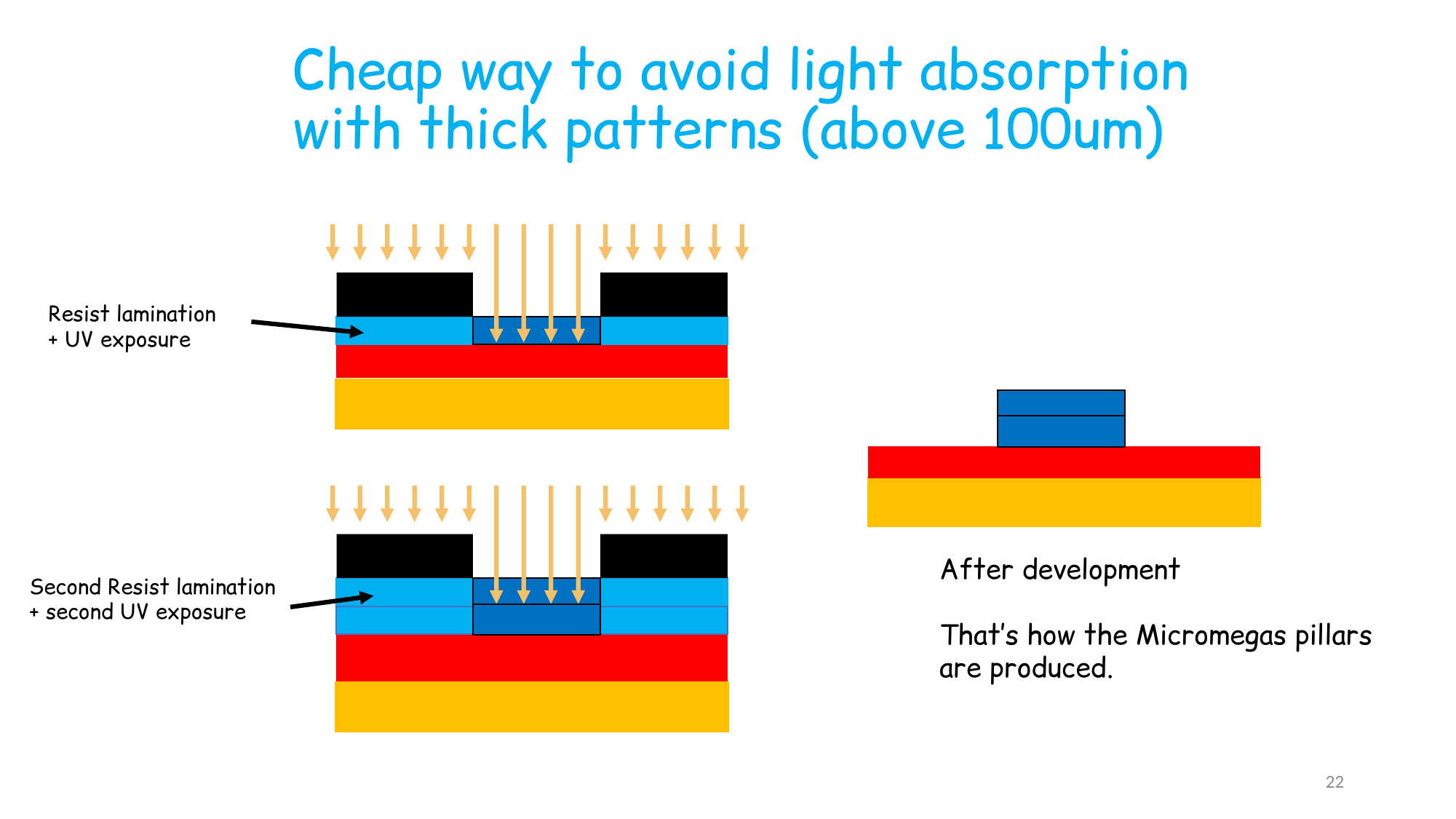

# Cheap way to avoid light absorption with thick patterns (above 100um)

Resist lamination
+ UV exposure

After development

That’s how the Micromegas pillars
are produced.
Second Resist lamination
+ second UV exposure

22